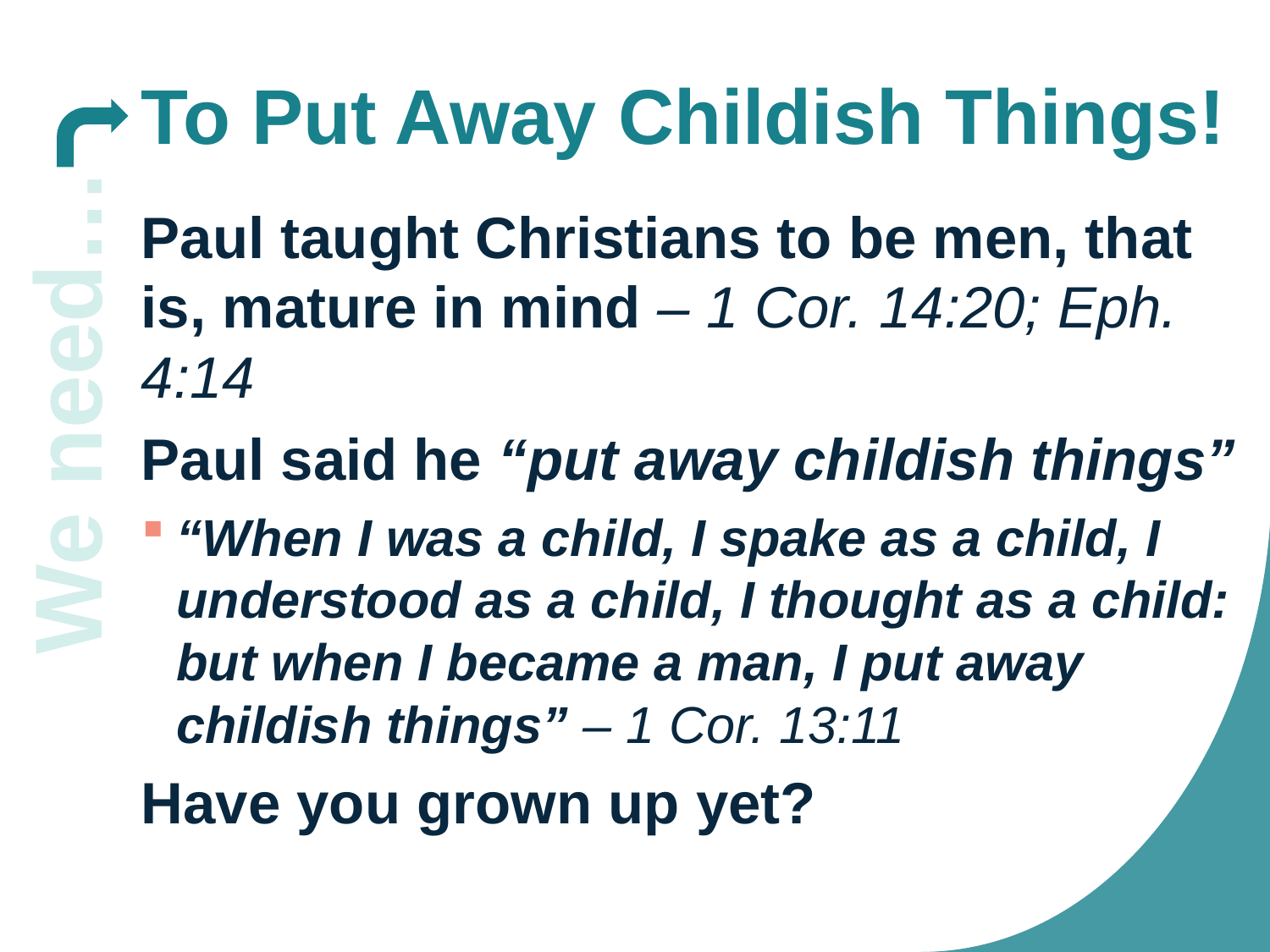

# To Put Away Childish Things!

Paul taught Christians to be men, that is, mature in mind – 1 Cor. 14:20; Eph. 4:14
Paul said he “put away childish things”
“When I was a child, I spake as a child, I understood as a child, I thought as a child: but when I became a man, I put away childish things” – 1 Cor. 13:11
Have you grown up yet?

We need…